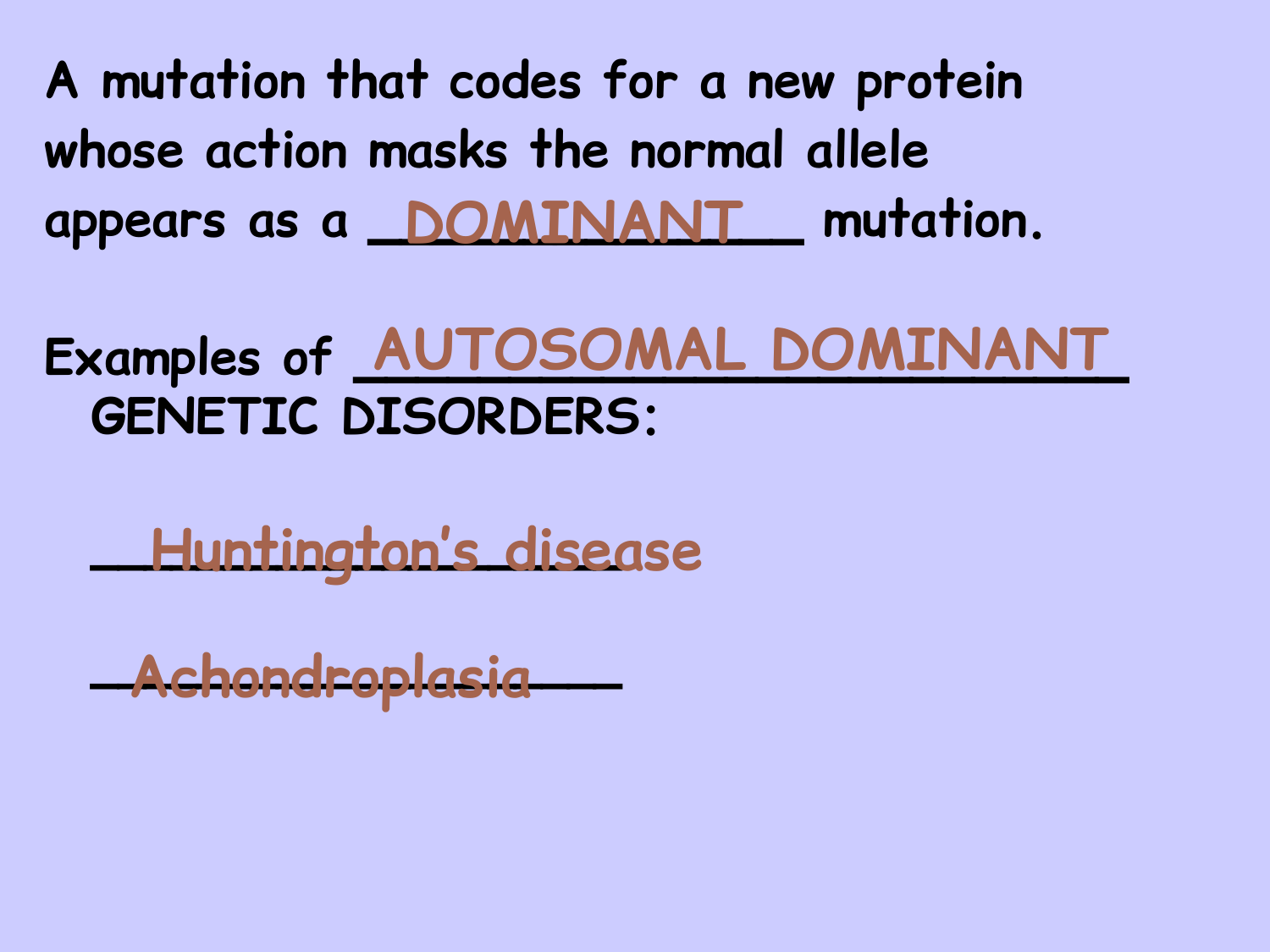

A mutation that codes for a new protein
whose action masks the normal allele
appears as a ______________ mutation.

Examples of _________________________ GENETIC DISORDERS:

	____________________

	____________________

DOMINANT
AUTOSOMAL DOMINANT
Huntington’s disease
Achondroplasia